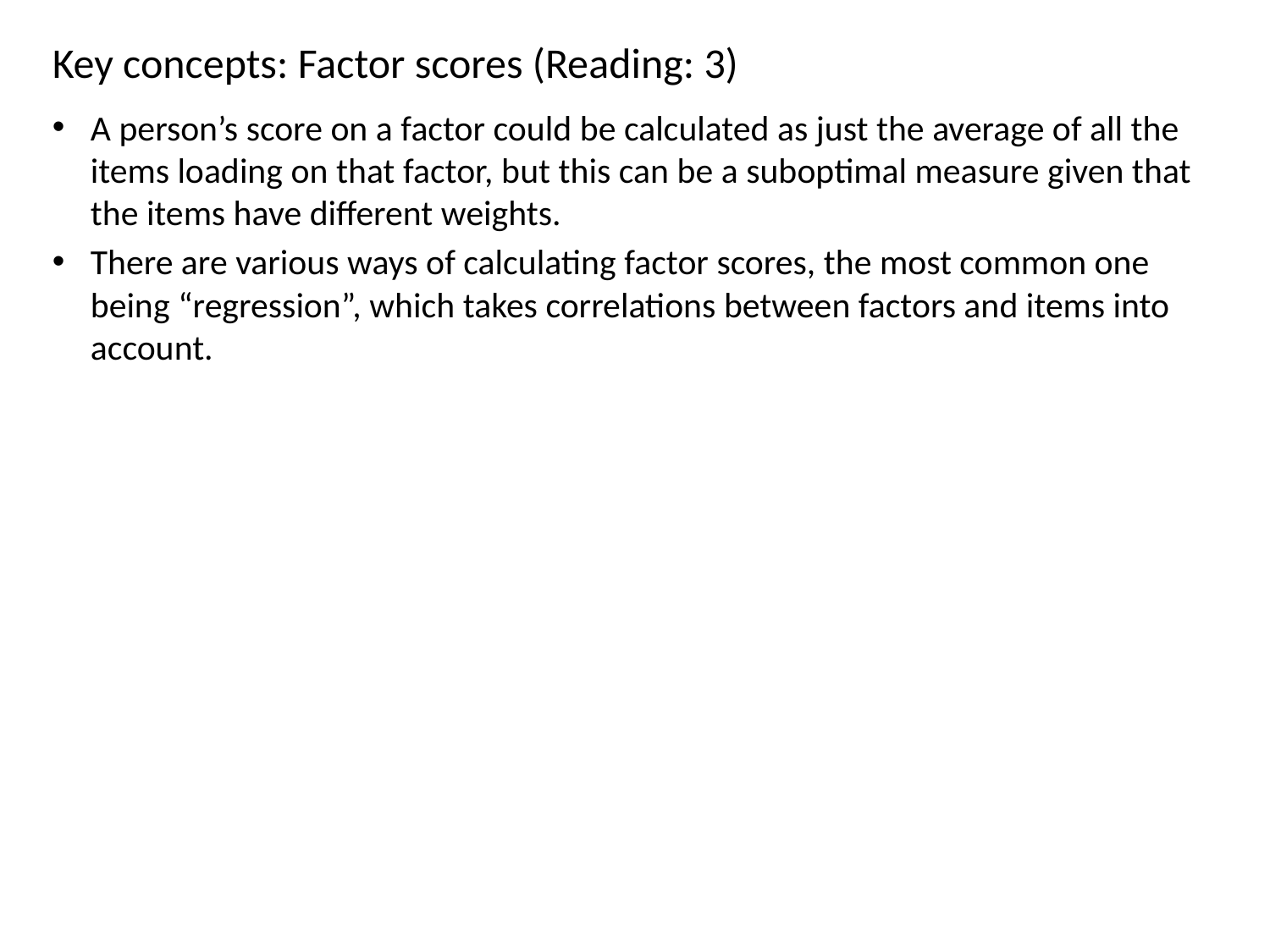

Key concepts: Factor scores (Reading: 3)
A person’s score on a factor could be calculated as just the average of all the items loading on that factor, but this can be a suboptimal measure given that the items have different weights.
There are various ways of calculating factor scores, the most common one being “regression”, which takes correlations between factors and items into account.